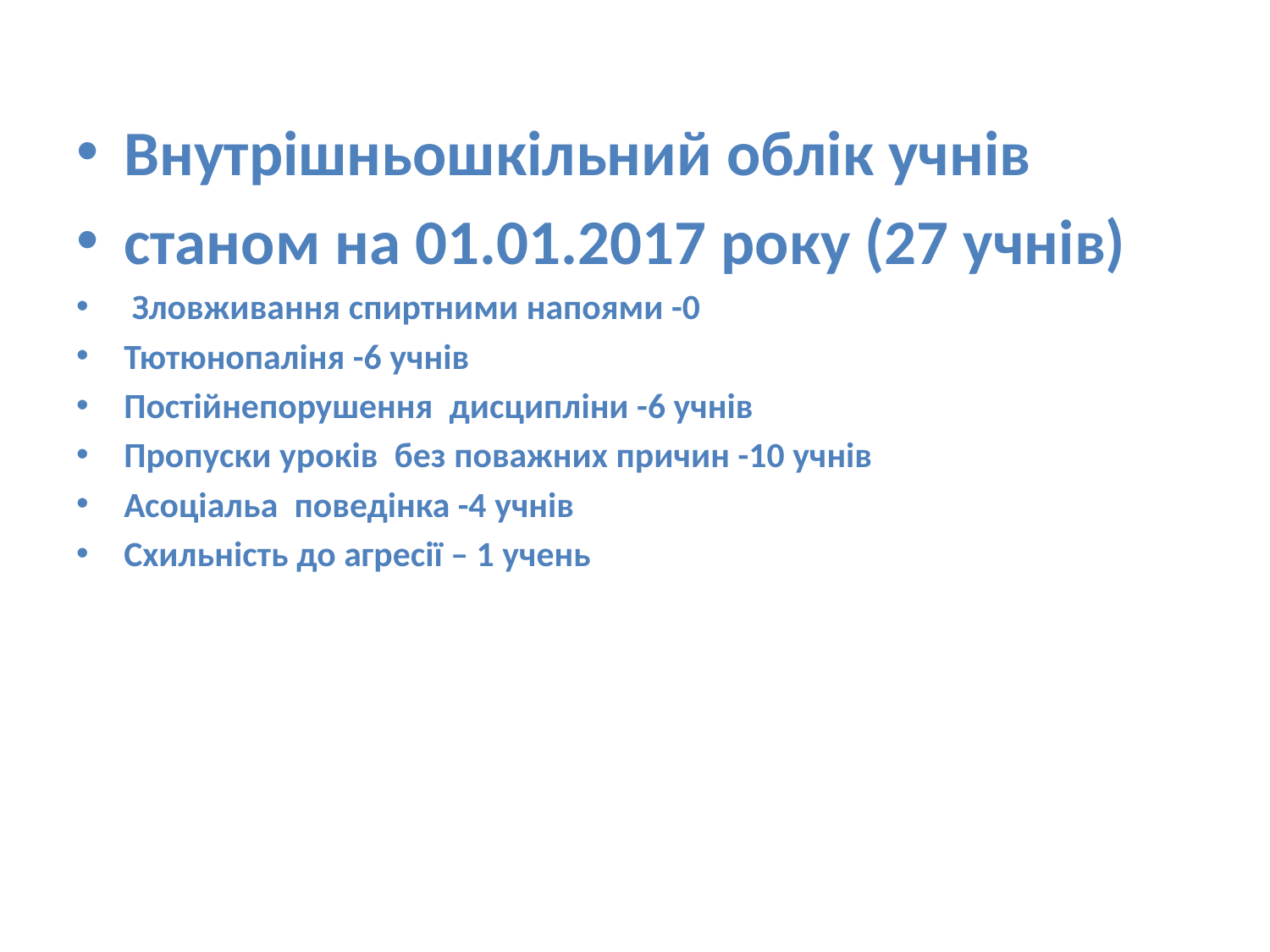

Внутрішньошкільний облік учнів
станом на 01.01.2017 року (27 учнів)
 Зловживання спиртними напоями -0
Тютюнопаліня -6 учнів
Постійнепорушення  дисципліни -6 учнів
Пропуски уроків  без поважних причин -10 учнів
Асоціальа  поведінка -4 учнів
Схильність до агресії – 1 учень